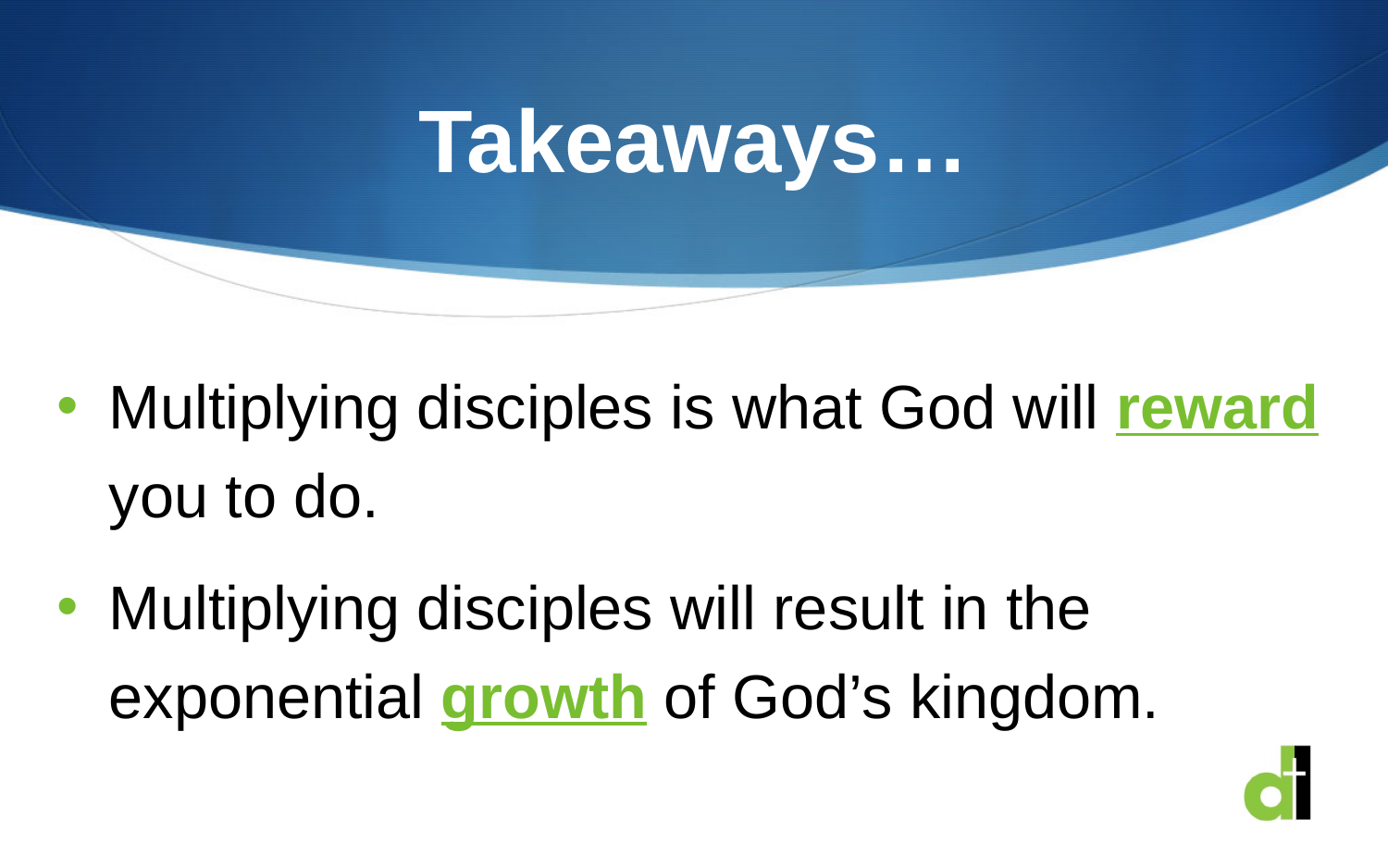

# Takeaways…
Multiplying disciples is what God will reward you to do.
Multiplying disciples will result in the exponential growth of God’s kingdom.